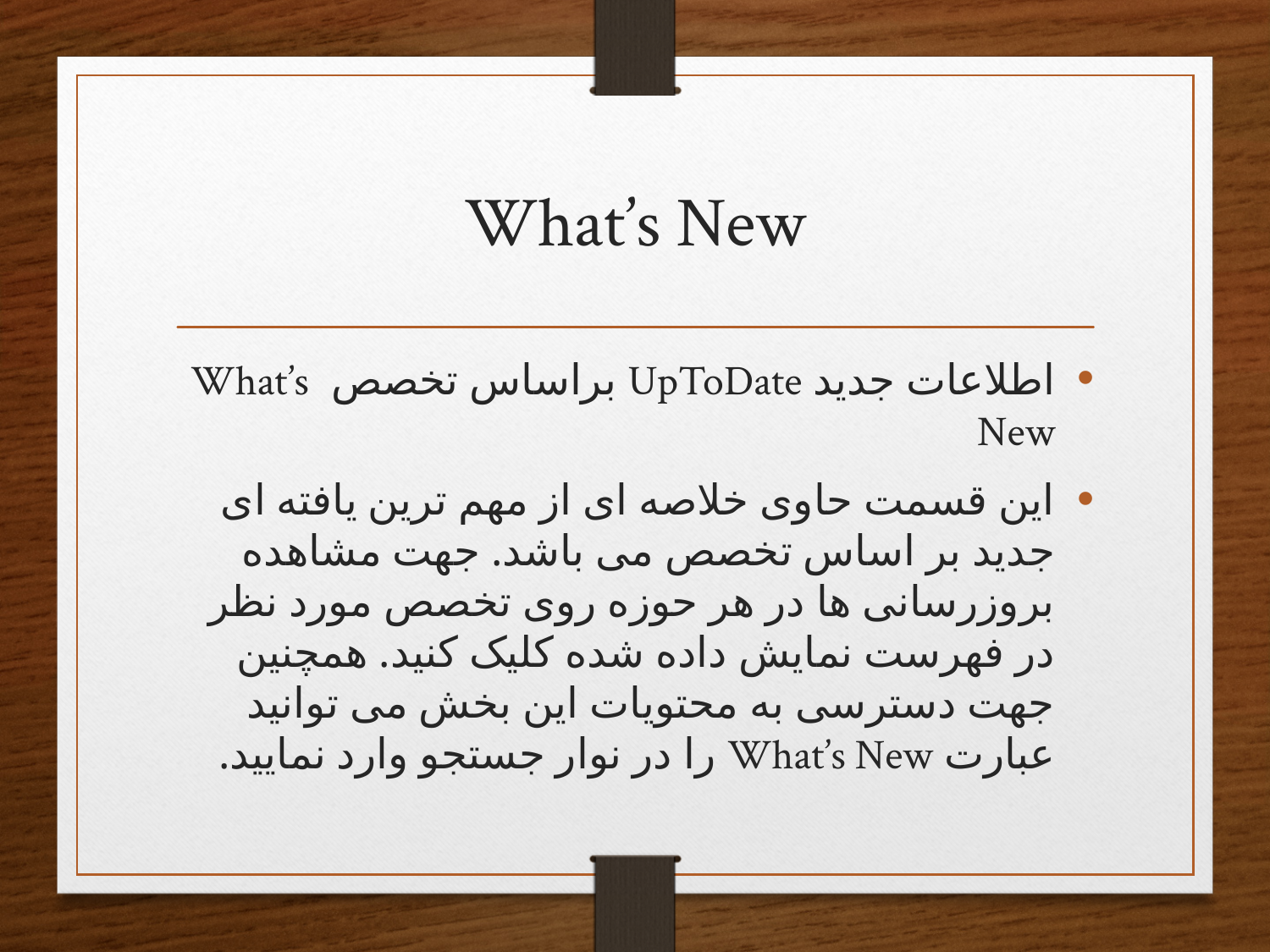

# What’s New
اطلاعات جدید UpToDate براساس تخصص  What’s New
این قسمت حاوی خلاصه ای از مهم ترین یافته ای جدید بر اساس تخصص می باشد. جهت مشاهده بروزرسانی ها در هر حوزه روی تخصص مورد نظر در فهرست نمایش داده شده کلیک کنید. همچنین جهت دسترسی به محتویات این بخش می توانید عبارت What’s New را در نوار جستجو وارد نمایید.